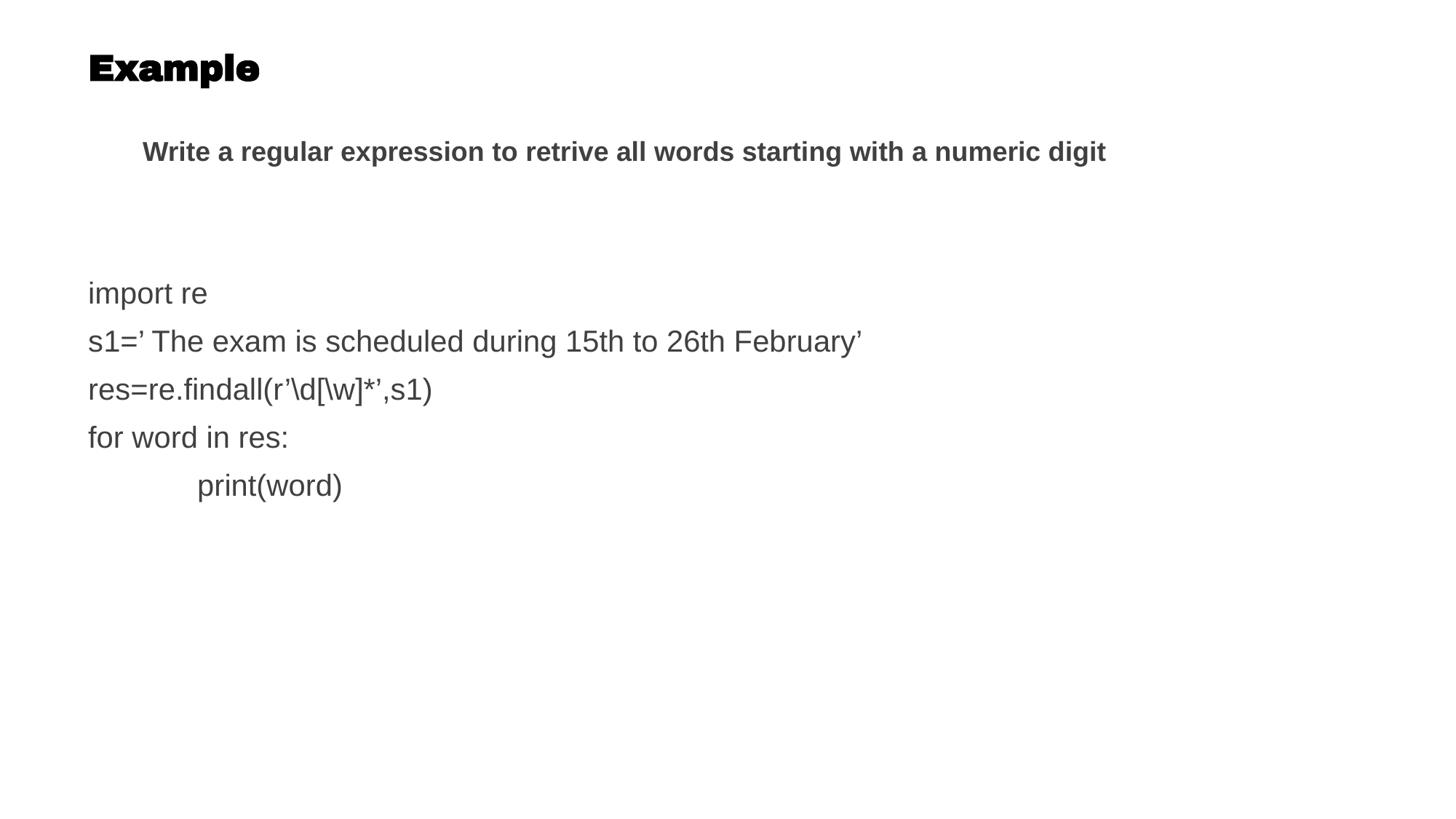

# Example
Write a regular expression to retrive all words starting with a numeric digit

import re
s1=’ The exam is scheduled during 15th to 26th February’
res=re.findall(r’\d[\w]*’,s1)
for word in res:
	print(word)